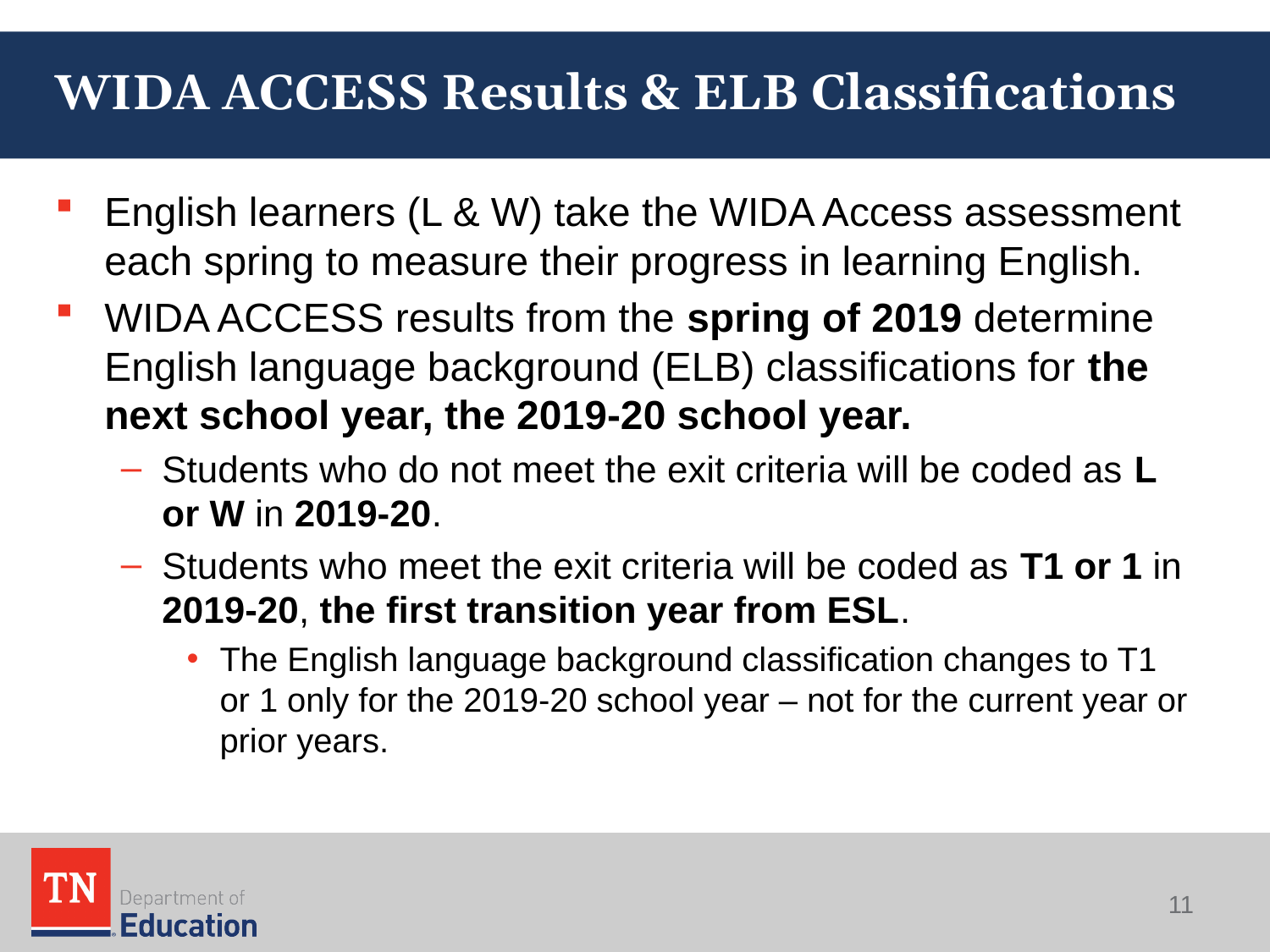

# WIDA ACCESS Results & ELB Classifications
English learners (L & W) take the WIDA Access assessment each spring to measure their progress in learning English.
WIDA ACCESS results from the spring of 2019 determine English language background (ELB) classifications for the next school year, the 2019-20 school year.
Students who do not meet the exit criteria will be coded as L or W in 2019-20.
Students who meet the exit criteria will be coded as T1 or 1 in 2019-20, the first transition year from ESL.
The English language background classification changes to T1 or 1 only for the 2019-20 school year – not for the current year or prior years.

11